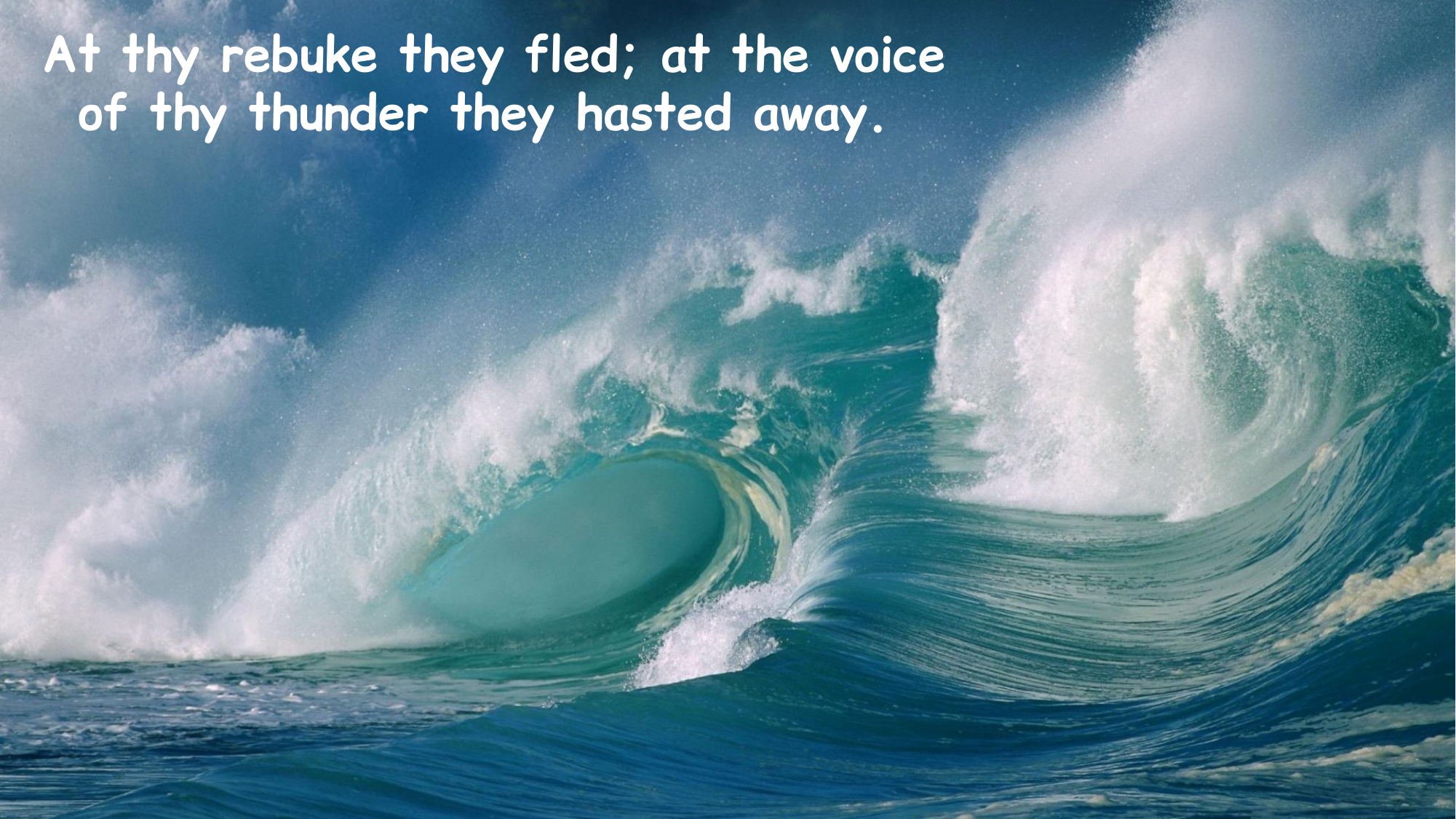

At thy rebuke they fled; at the voice of thy thunder they hasted away.